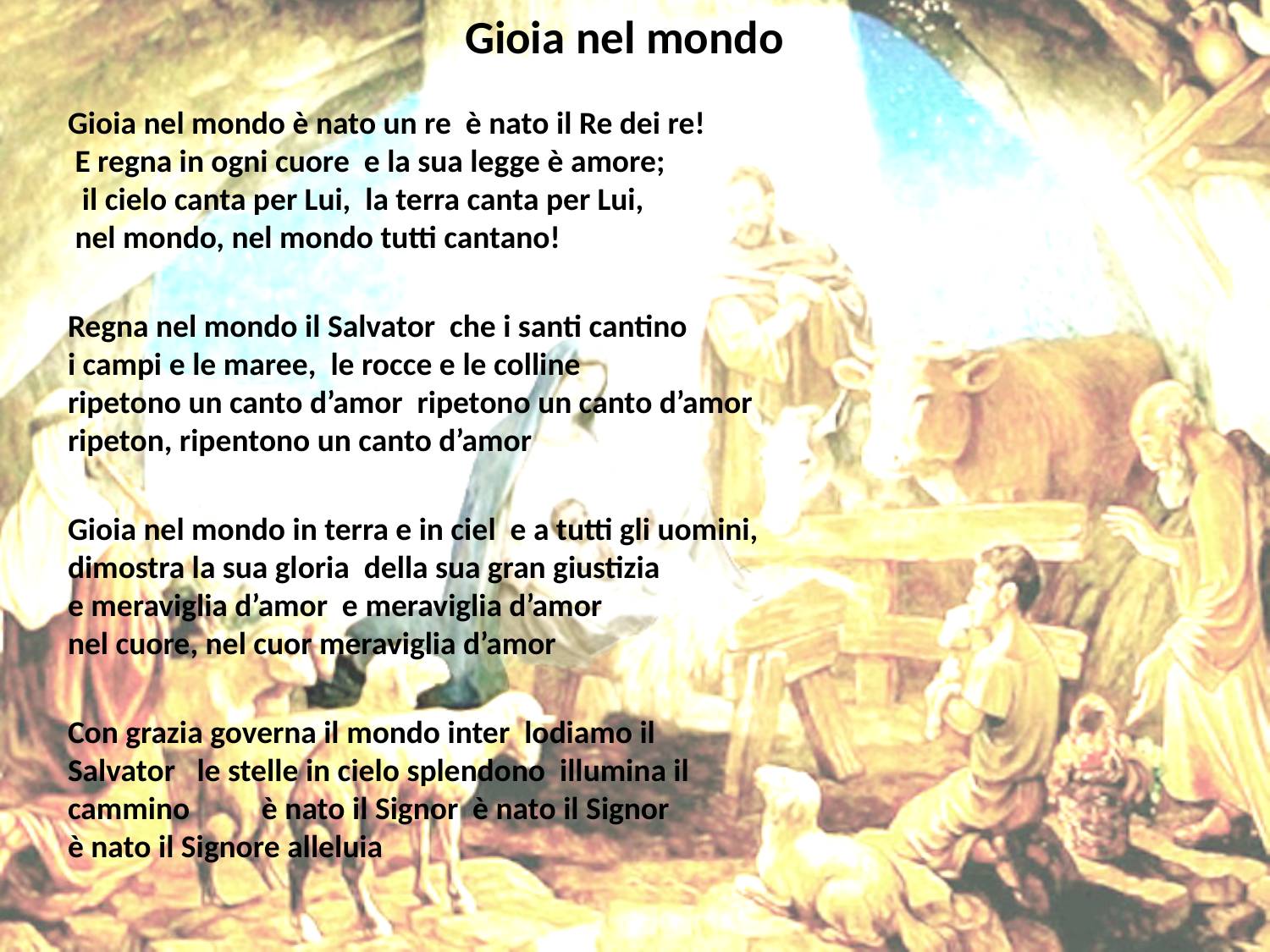

# Gioia nel mondo
Gioia nel mondo è nato un re  è nato il Re dei re!         E regna in ogni cuore  e la sua legge è amore;                il cielo canta per Lui,  la terra canta per Lui,                  nel mondo, nel mondo tutti cantano!

Regna nel mondo il Salvator  che i santi cantino          i campi e le maree,  le rocce e le colline                       ripetono un canto d’amor  ripetono un canto d’amor  ripeton, ripentono un canto d’amor

Gioia nel mondo in terra e in ciel  e a tutti gli uomini, dimostra la sua gloria  della sua gran giustizia              e meraviglia d’amor  e meraviglia d’amor                     nel cuore, nel cuor meraviglia d’amor

Con grazia governa il mondo inter  lodiamo il Salvator   le stelle in cielo splendono  illumina il cammino          è nato il Signor  è nato il Signor            è nato il Signore alleluia